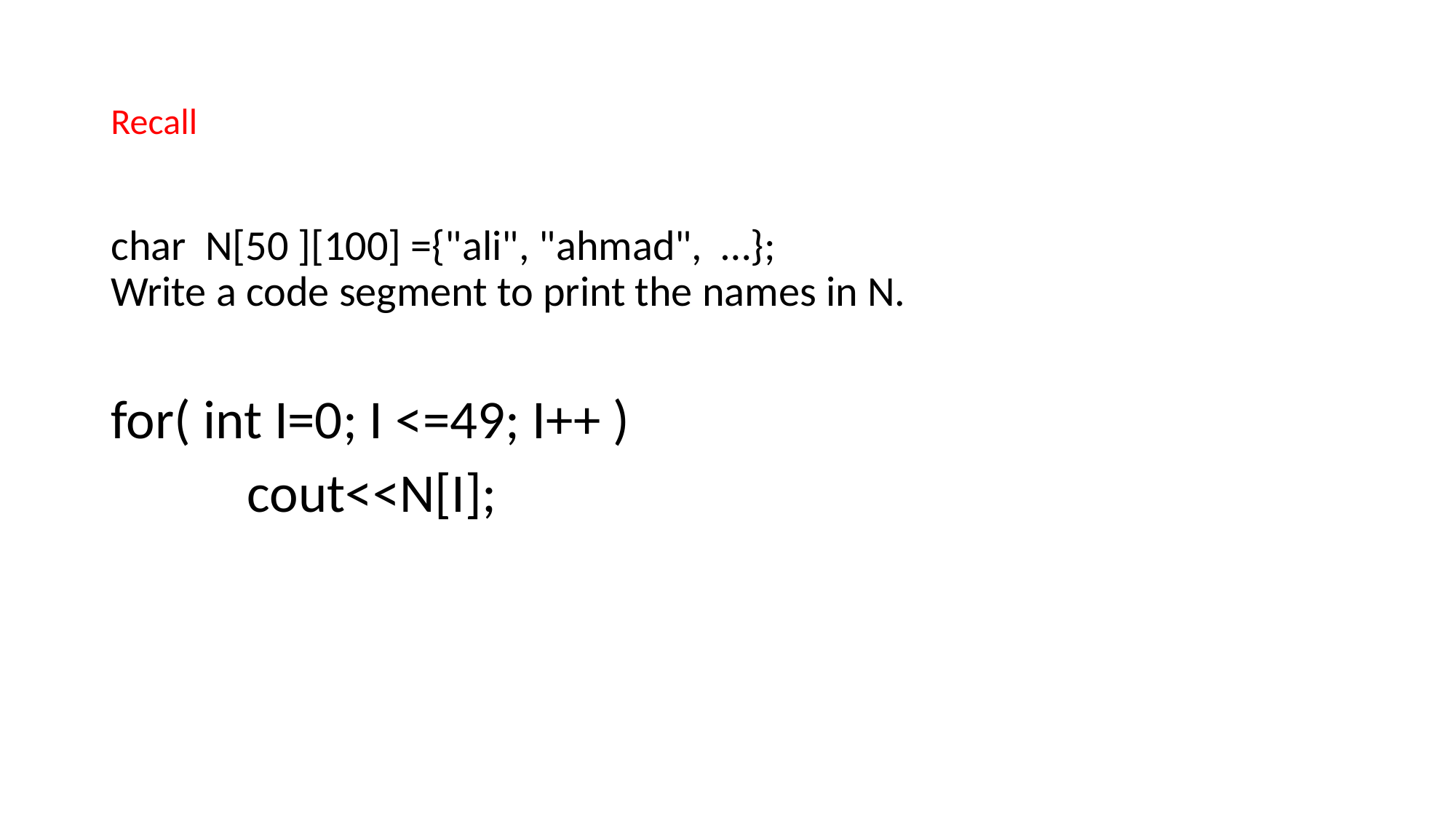

# Recall
char  N[50 ][100] ={"ali", "ahmad",  …};
Write a code segment to print the names in N.

for( int I=0; I <=49; I++ )
		cout<<N[I];